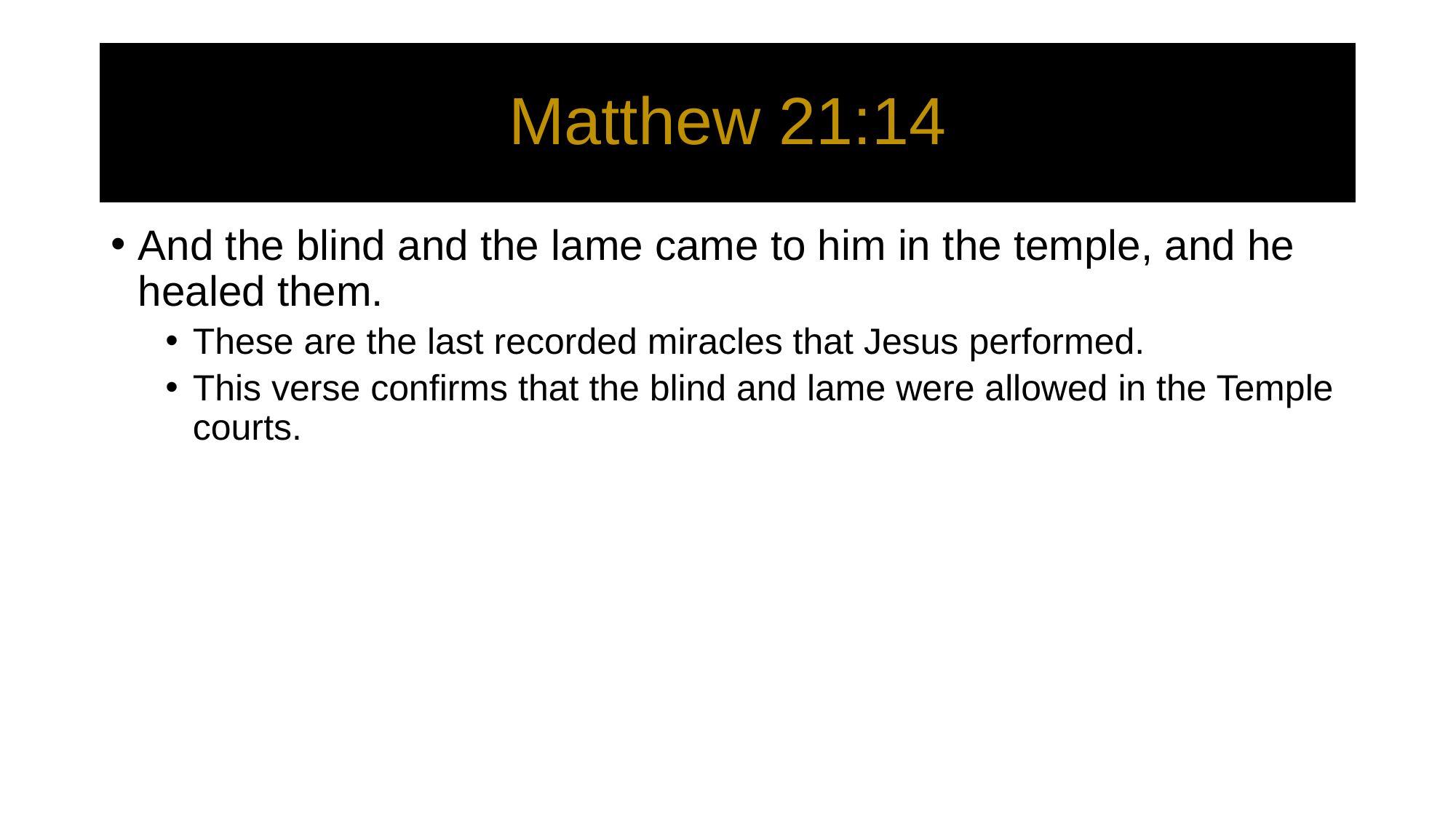

# Matthew 21:14
And the blind and the lame came to him in the temple, and he healed them.
These are the last recorded miracles that Jesus performed.
This verse confirms that the blind and lame were allowed in the Temple courts.